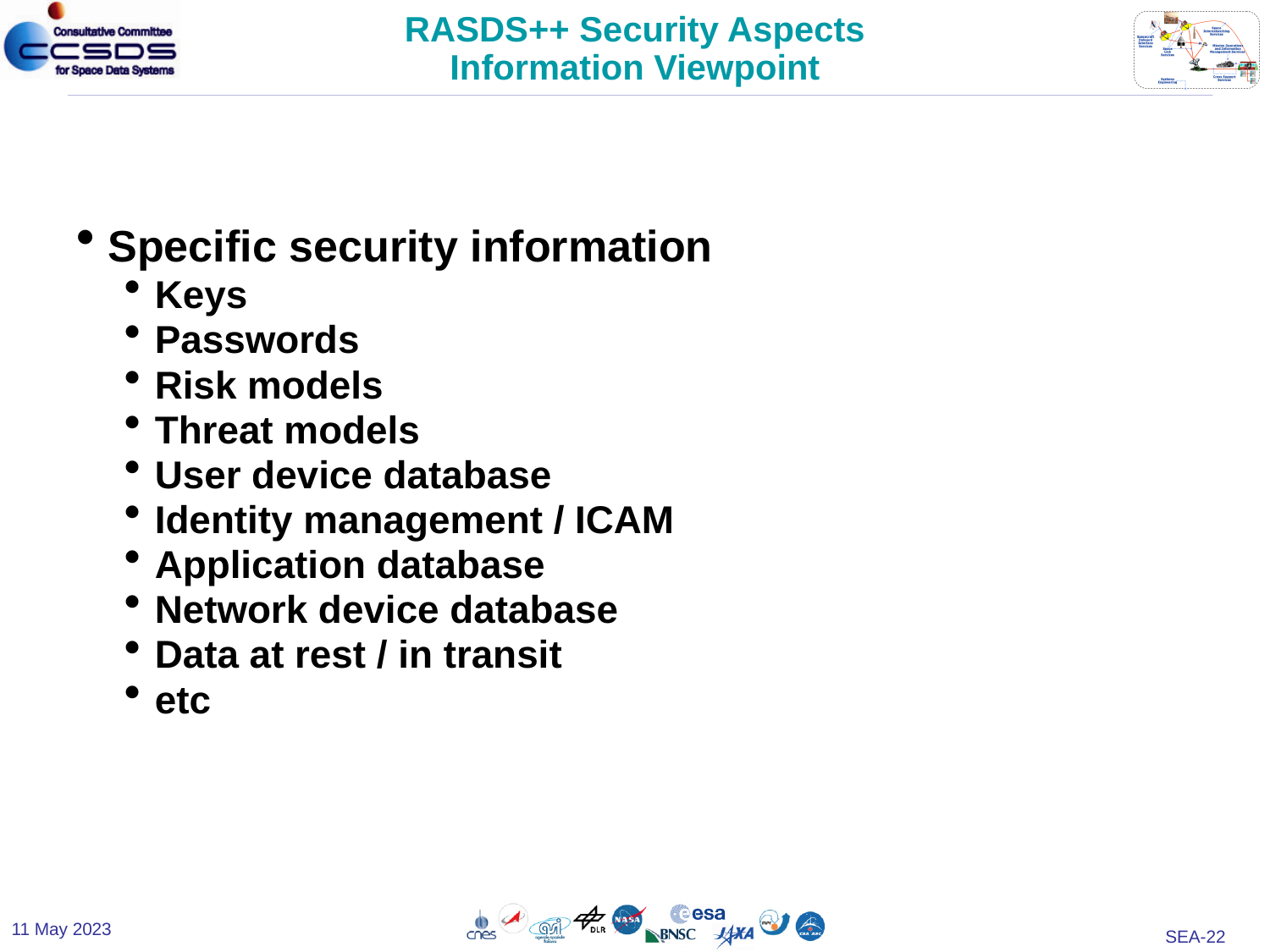

# RASDS++ Security Aspects Information Viewpoint
Specific security information
Keys
Passwords
Risk models
Threat models
User device database
Identity management / ICAM
Application database
Network device database
Data at rest / in transit
etc

11 May 2023